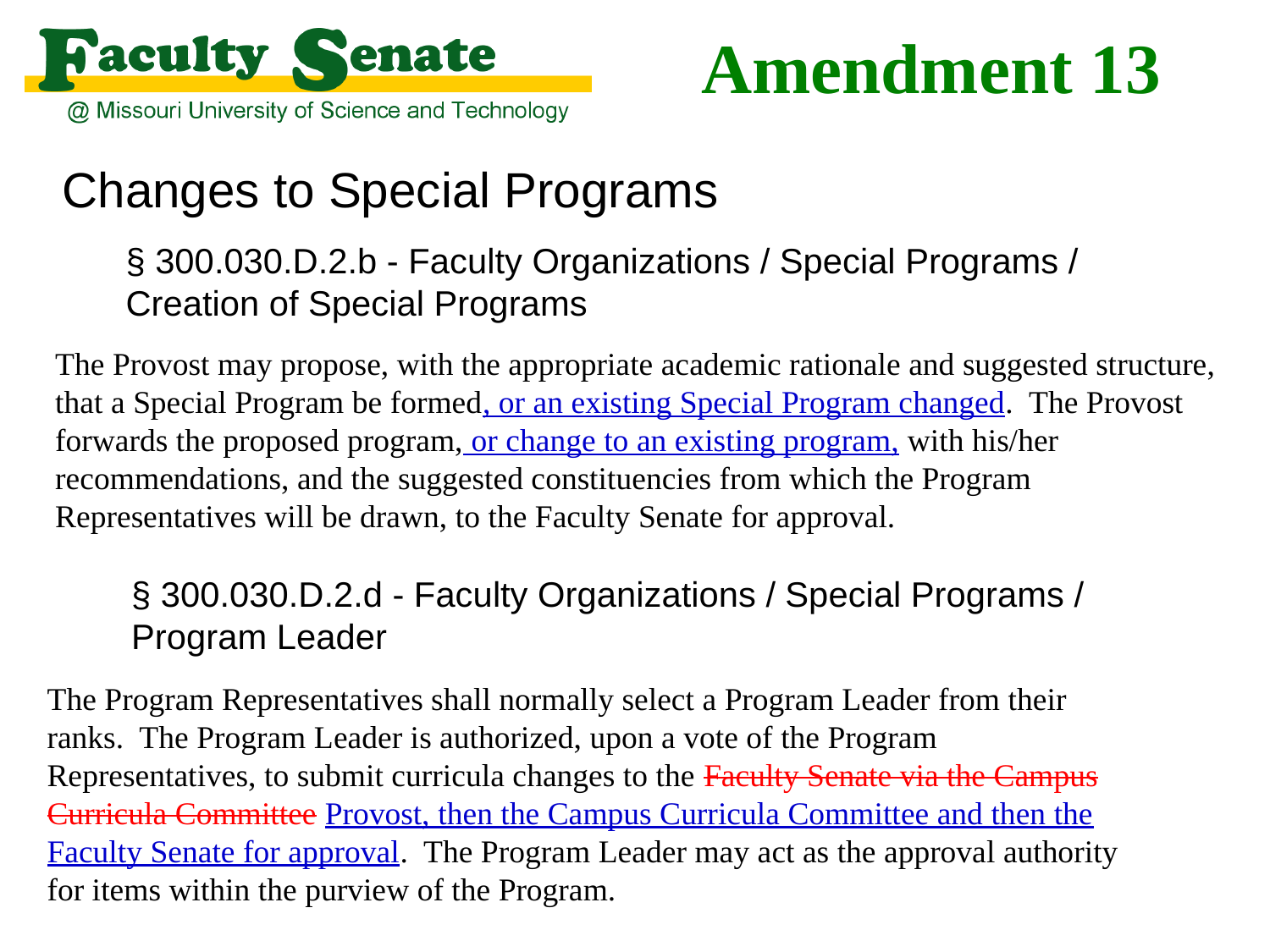

# Amendment 13
Changes to Special Programs

§ 300.030.D.2.b - Faculty Organizations / Special Programs / Creation of Special Programs
The Provost may propose, with the appropriate academic rationale and suggested structure, that a Special Program be formed, or an existing Special Program changed.  The Provost forwards the proposed program, or change to an existing program, with his/her recommendations, and the suggested constituencies from which the Program Representatives will be drawn, to the Faculty Senate for approval.
§ 300.030.D.2.d - Faculty Organizations / Special Programs / Program Leader
The Program Representatives shall normally select a Program Leader from their ranks.  The Program Leader is authorized, upon a vote of the Program Representatives, to submit curricula changes to the Faculty Senate via the Campus Curricula Committee Provost, then the Campus Curricula Committee and then the Faculty Senate for approval.  The Program Leader may act as the approval authority for items within the purview of the Program.